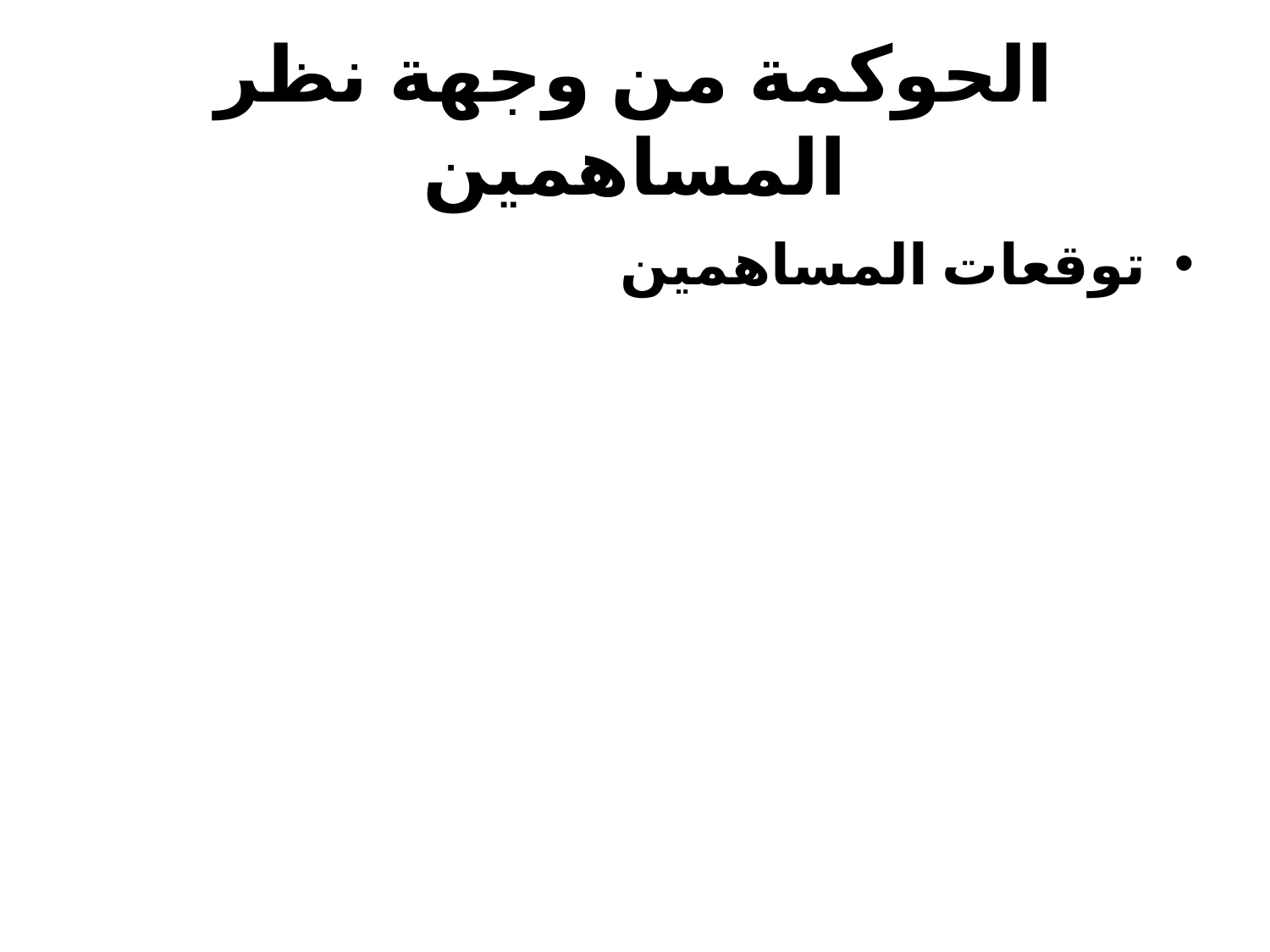

# الحوكمة من وجهة نظر المساهمين
توقعات المساهمين